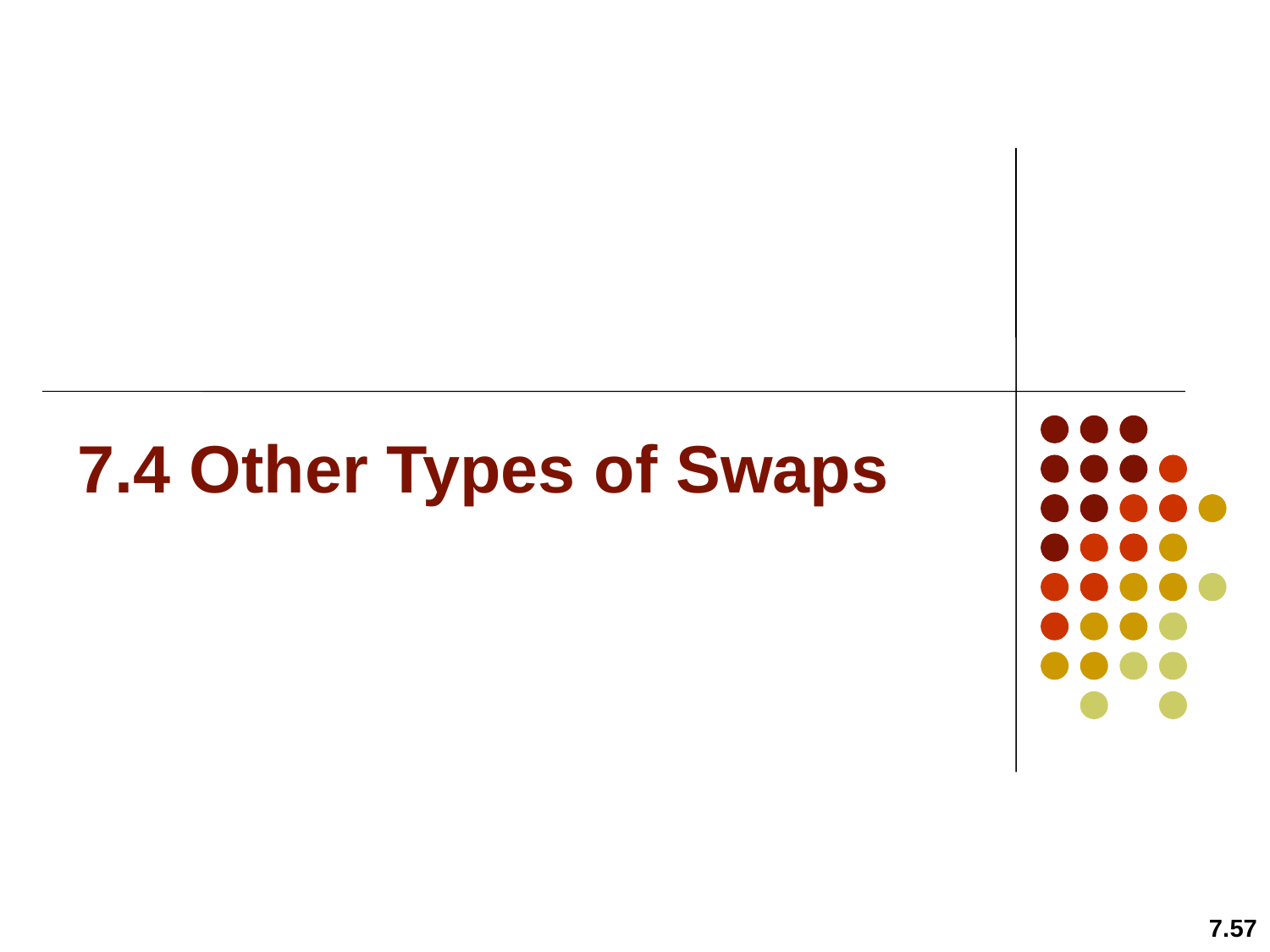

# 7.4 Other Types of Swaps
7.57